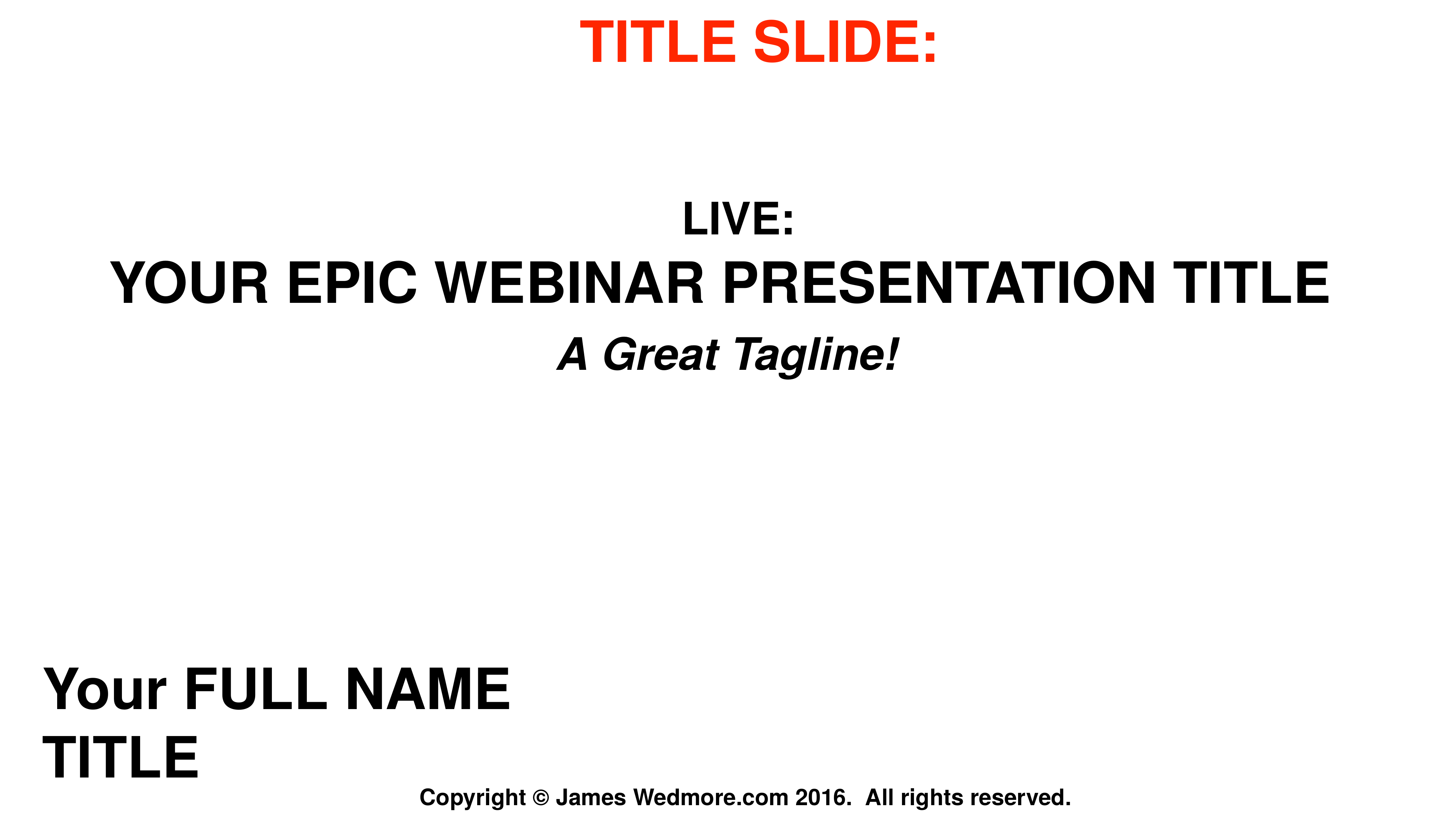

TITLE SLIDE:
LIVE:
YOUR EPIC WEBINAR PRESENTATION TITLE
A Great Tagline!
Your FULL NAME
TITLE